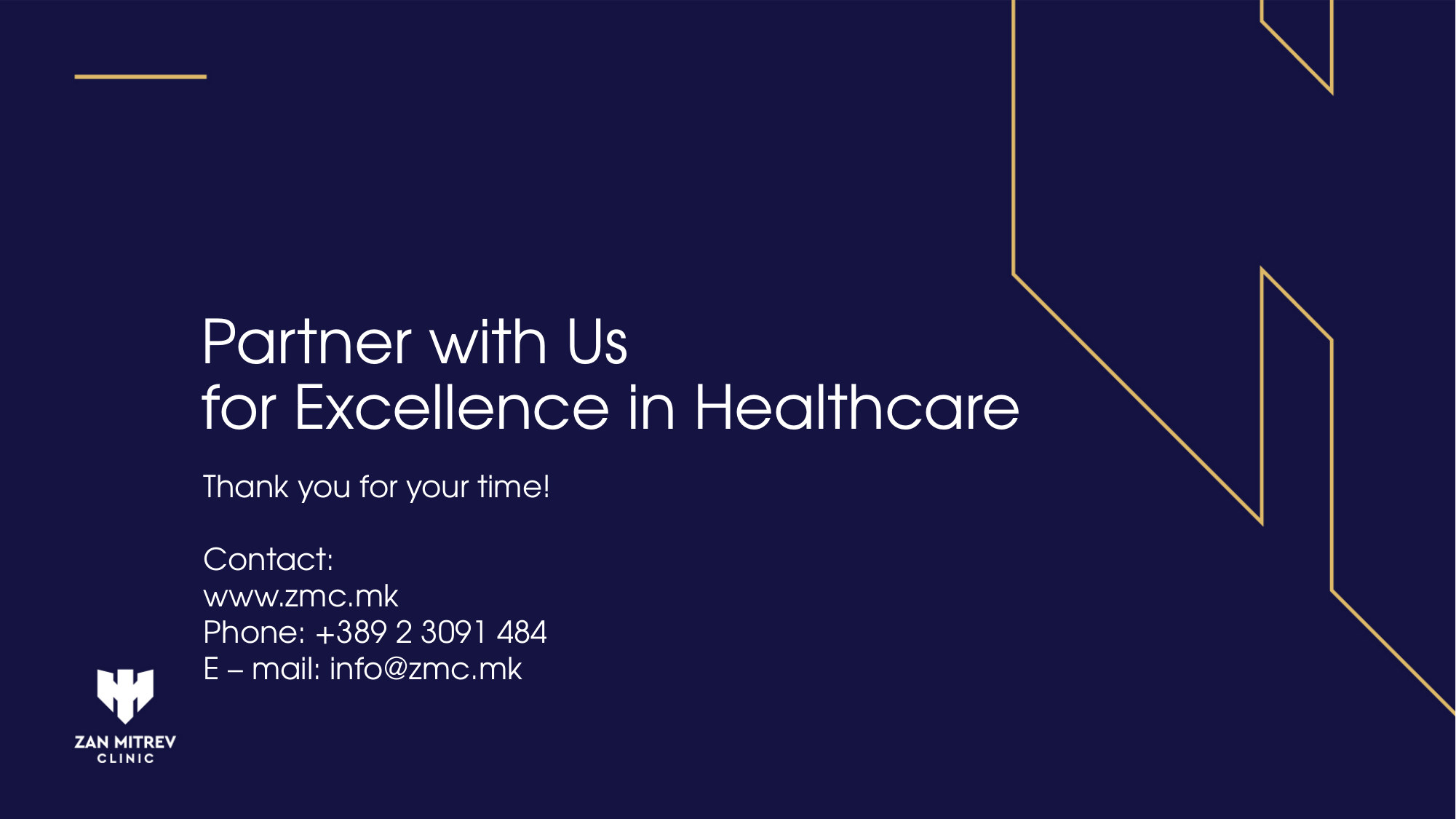

Partner with Us
for Excellence in Healthcare
Thank you for your time!

Contact:
www.zmc.mk
Phone: +389 2 3091 484
E – mail: info@zmc.mk